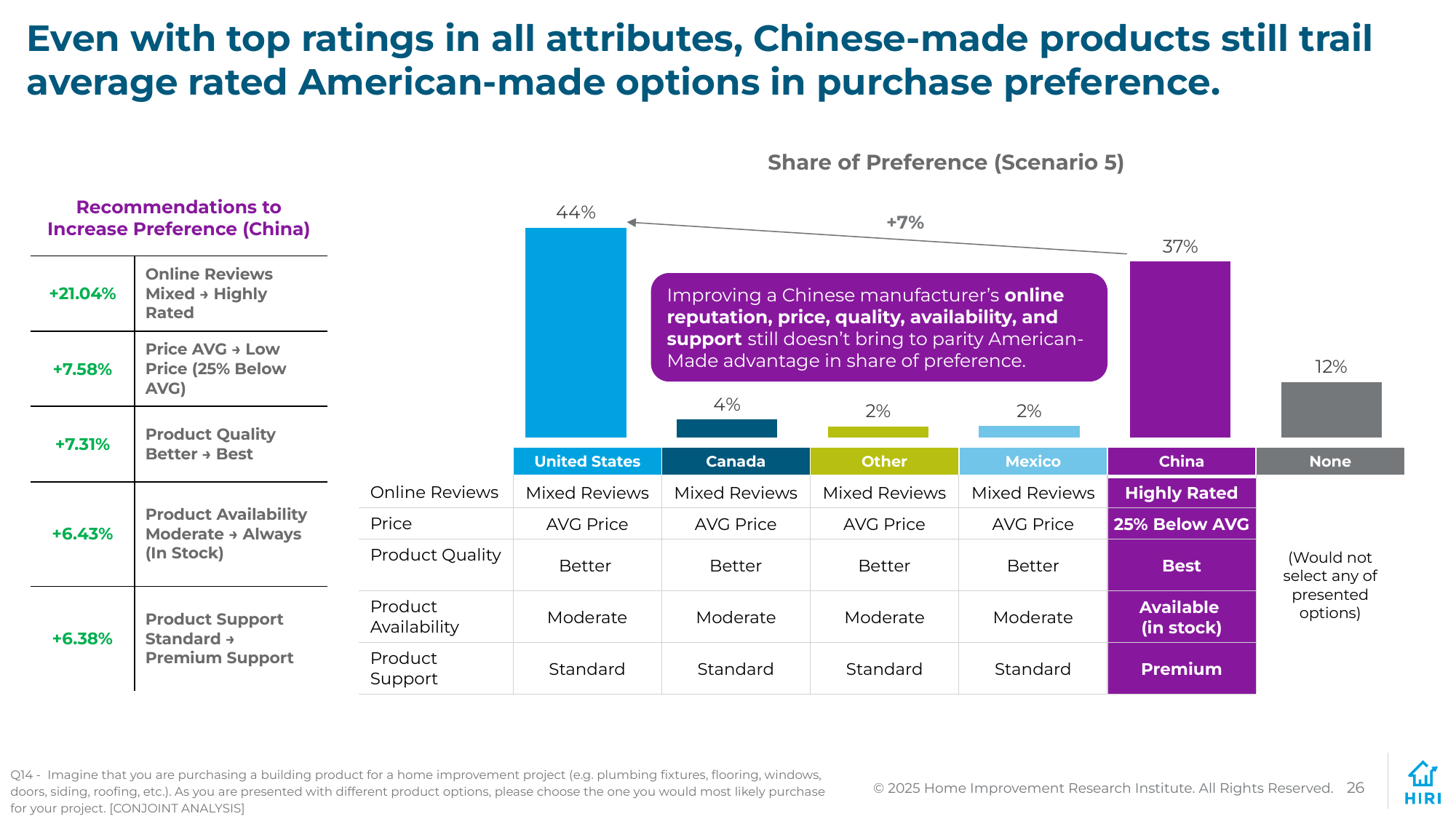

# Even with top ratings in all attributes, Chinese-made products still trail average rated American-made options in purchase preference.
Share of Preference (Scenario 5)
| Recommendations to Increase Preference (China) | Top Ways to Gain Share |
| --- | --- |
| +21.04% | Online Reviews Mixed → Highly Rated |
| +7.58% | Price AVG → Low Price (25% Below AVG) |
| +7.31% | Product Quality Better → Best |
| +6.43% | Product Availability Moderate → Always (In Stock) |
| +6.38% | Product Support Standard → Premium Support |

### Chart

| Category | United States | Canada | Other | Mexico | China  | None |
|---|---|---|---|---|---|---|
| Category 1 | 0.4362 | 0.0373 | 0.0224 | 0.0234 | 0.3658 | 0.115 |
+7%
Improving a Chinese manufacturer’s online reputation, price, quality, availability, and support still doesn’t bring to parity American-Made advantage in share of preference.
|  | United States | Canada | Other | Mexico | China | None |
| --- | --- | --- | --- | --- | --- | --- |
| Online Reviews | Mixed Reviews | Mixed Reviews | Mixed Reviews | Mixed Reviews | Highly Rated | (Would not select any of presented options) |
| Price | AVG Price | AVG Price | AVG Price | AVG Price | 25% Below AVG |  |
| Product Quality | Better | Better | Better | Better | Best |  |
| Product Availability | Moderate | Moderate | Moderate | Moderate | Available (in stock) |  |
| Product Support | Standard | Standard | Standard | Standard | Premium |  |
Q14 -  Imagine that you are purchasing a building product for a home improvement project (e.g. plumbing fixtures, flooring, windows, doors, siding, roofing, etc.). As you are presented with different product options, please choose the one you would most likely purchase for your project. [CONJOINT ANALYSIS]